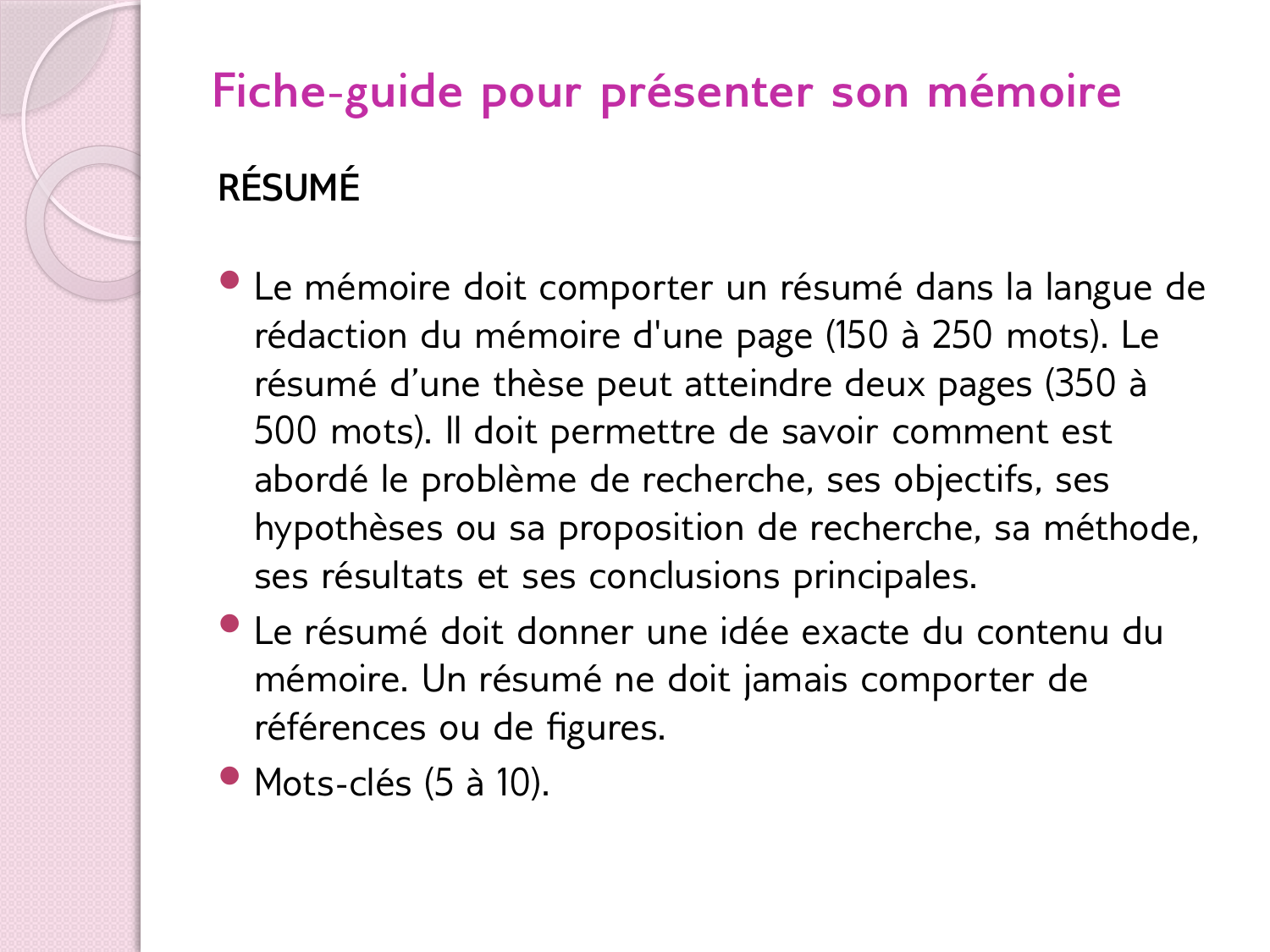

# Fiche-guide pour présenter son mémoire
RÉSUMÉ

Le mémoire doit comporter un résumé dans la langue de rédaction du mémoire d'une page (150 à 250 mots). Le résumé d’une thèse peut atteindre deux pages (350 à 500 mots). Il doit permettre de savoir comment est abordé le problème de recherche, ses objectifs, ses hypothèses ou sa proposition de recherche, sa méthode, ses résultats et ses conclusions principales.
Le résumé doit donner une idée exacte du contenu du mémoire. Un résumé ne doit jamais comporter de références ou de figures.
Mots-clés (5 à 10).